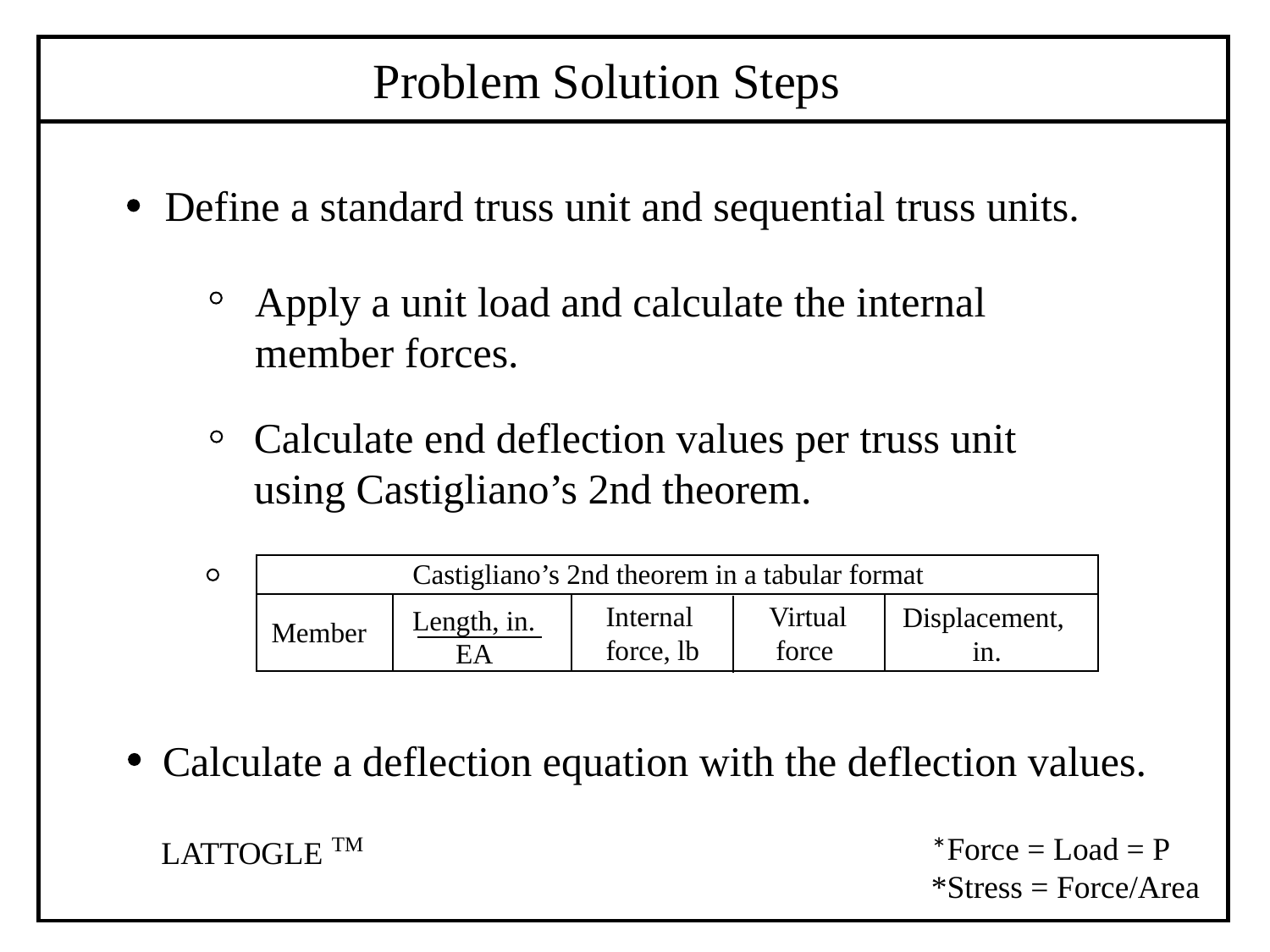

Problem Solution Steps

Define a standard truss unit and sequential truss units.

Apply a unit load and calculate the internal member forces.

Calculate end deflection values per truss unit
using Castigliano’s 2nd theorem.

Castigliano’s 2nd theorem in a tabular format

Virtual
 force
Internal force, lb
Displacement,
          in.

Length, in.
Member
EA

Calculate a deflection equation with the deflection values.

TM
LATTOGLE
*Force = Load = P
*Stress = Force/Area